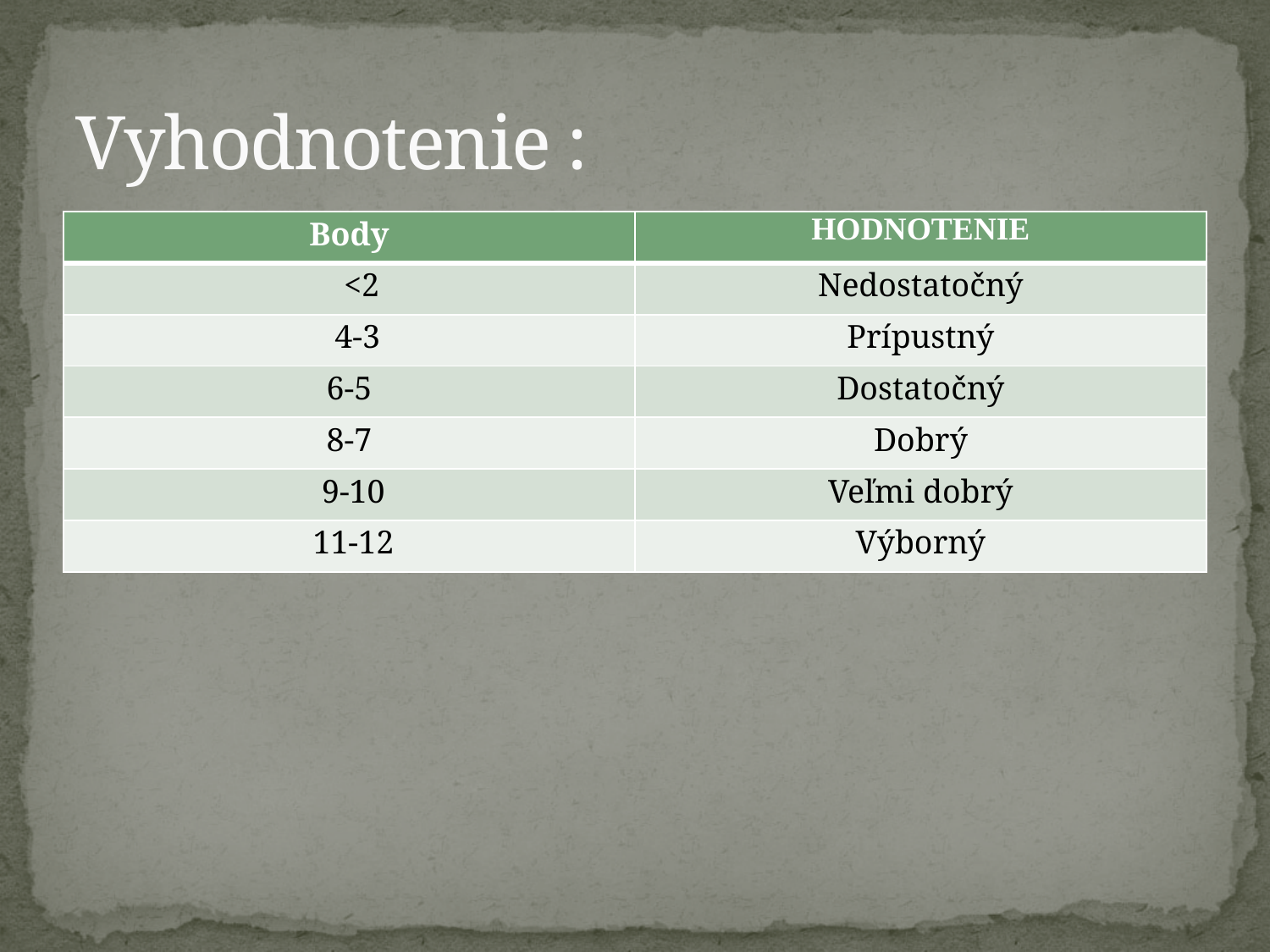

# Vyhodnotenie :
| Body | HODNOTENIE |
| --- | --- |
| <2 | Nedostatočný |
| 4-3 | Prípustný |
| 6-5 | Dostatočný |
| 8-7 | Dobrý |
| 9-10 | Veľmi dobrý |
| 11-12 | Výborný |